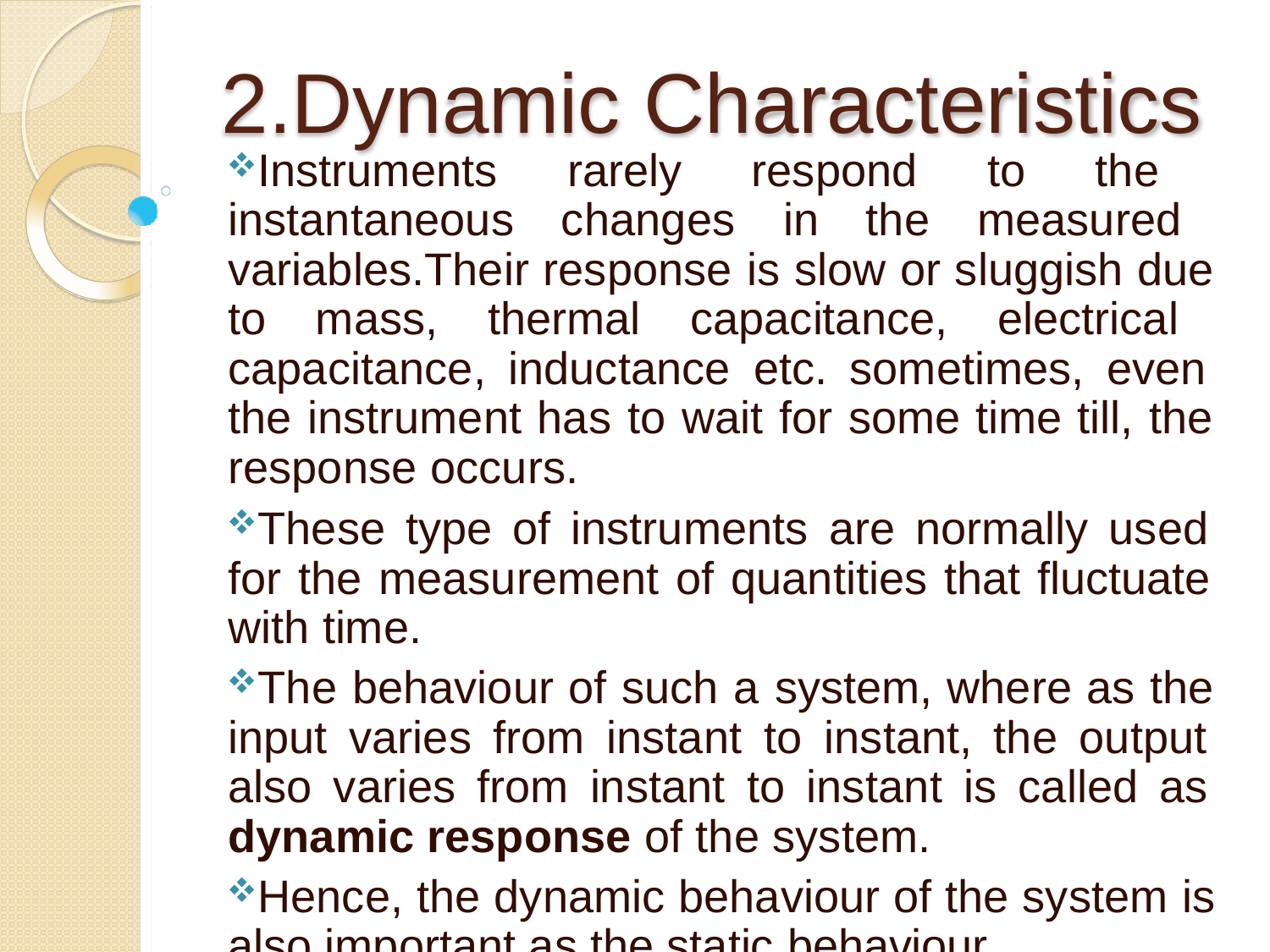

# 2.Dynamic Characteristics
Instruments rarely respond to the  instantaneous changes in the measured  variables.Their response is slow or sluggish due  to mass, thermal capacitance, electrical  capacitance, inductance etc. sometimes, even  the instrument has to wait for some time till, the  response occurs.
These type of instruments are normally used  for the measurement of quantities that fluctuate  with time.
The behaviour of such a system, where as the  input varies from instant to instant, the output  also varies from instant to instant is called as  dynamic response of the system.
Hence, the dynamic behaviour of the system is  also important as the static behaviour.